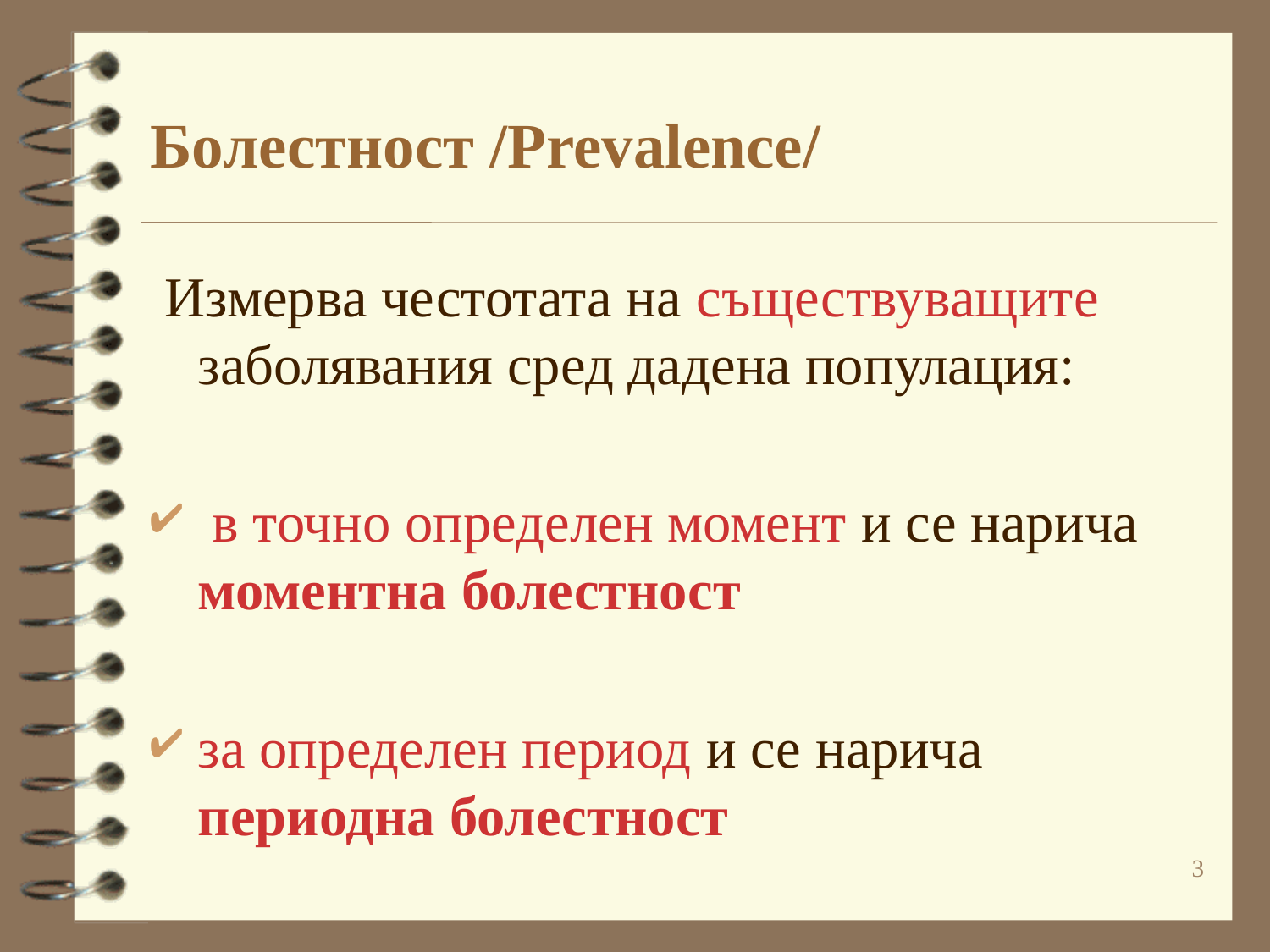

# Болестност /Prevalence/
 Измерва честотата на съществуващите заболявания сред дадена популация:

 в точно определен момент и се нарича моментна болестност

за определен период и се нарича периодна болестност

3